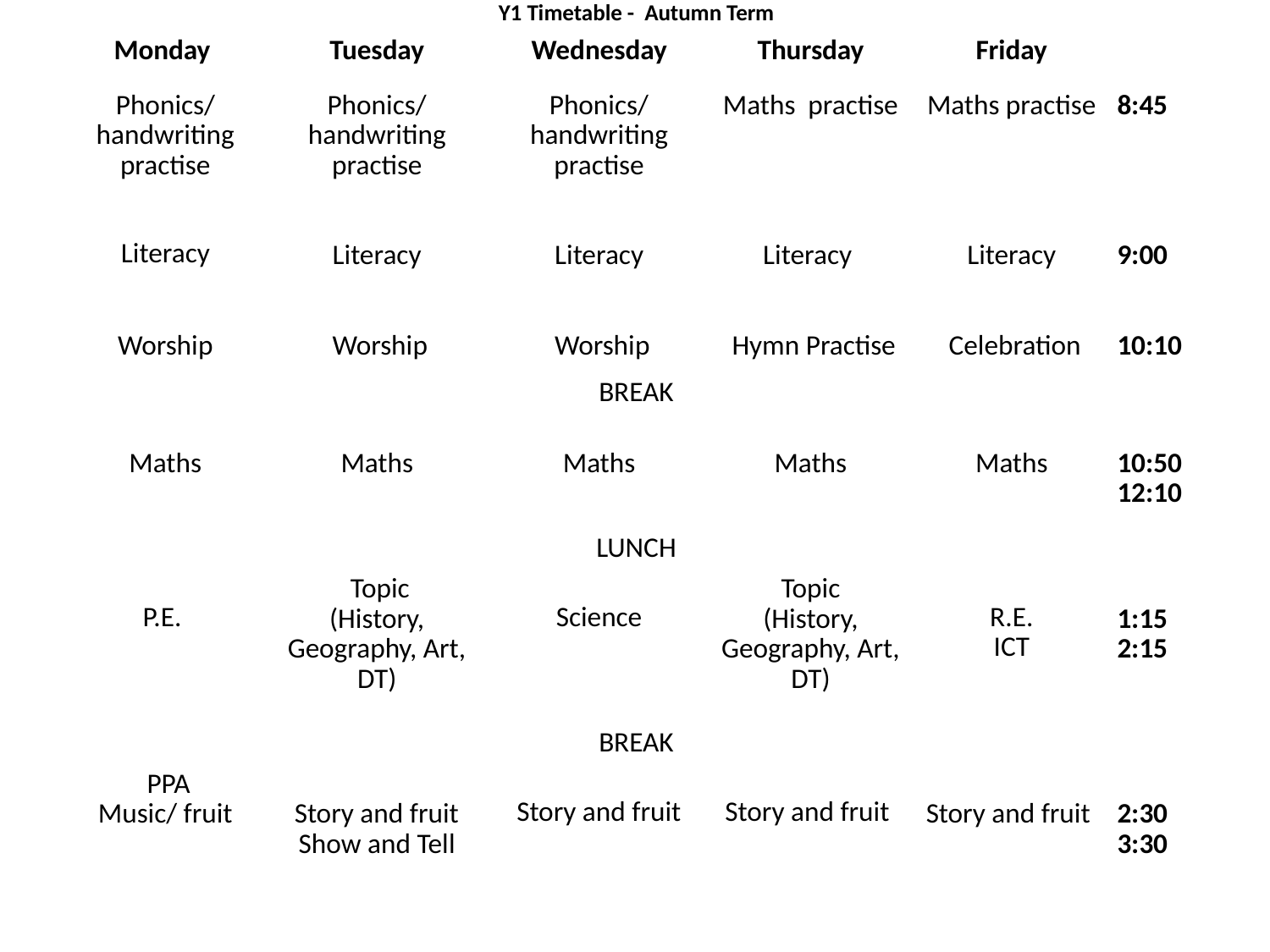

| Y1 Timetable - Autumn Term |  |  |  |  |  |
| --- | --- | --- | --- | --- | --- |
| Monday | Tuesday | Wednesday | Thursday | Friday |  |
| Phonics/handwriting practise | Phonics/handwriting practise | Phonics/handwriting practise | Maths practise | Maths practise | 8:45 |
| Literacy | Literacy | Literacy | Literacy | Literacy | 9:00 |
| Worship | Worship | Worship | Hymn Practise | Celebration | 10:10 |
| BREAK |  |  |  |  |  |
| Maths | Maths | Maths | Maths | Maths | 10:50 12:10 |
| LUNCH |  |  |  |  |  |
| P.E. | Topic (History, Geography, Art, DT) | Science | Topic (History, Geography, Art, DT) | R.E. ICT | 1:15 2:15 |
| BREAK |  |  |  |  |  |
| PPA Music/ fruit | Story and fruit Show and Tell | Story and fruit | Story and fruit | Story and fruit | 2:30 3:30 |
|  |  |  |  |  |  |